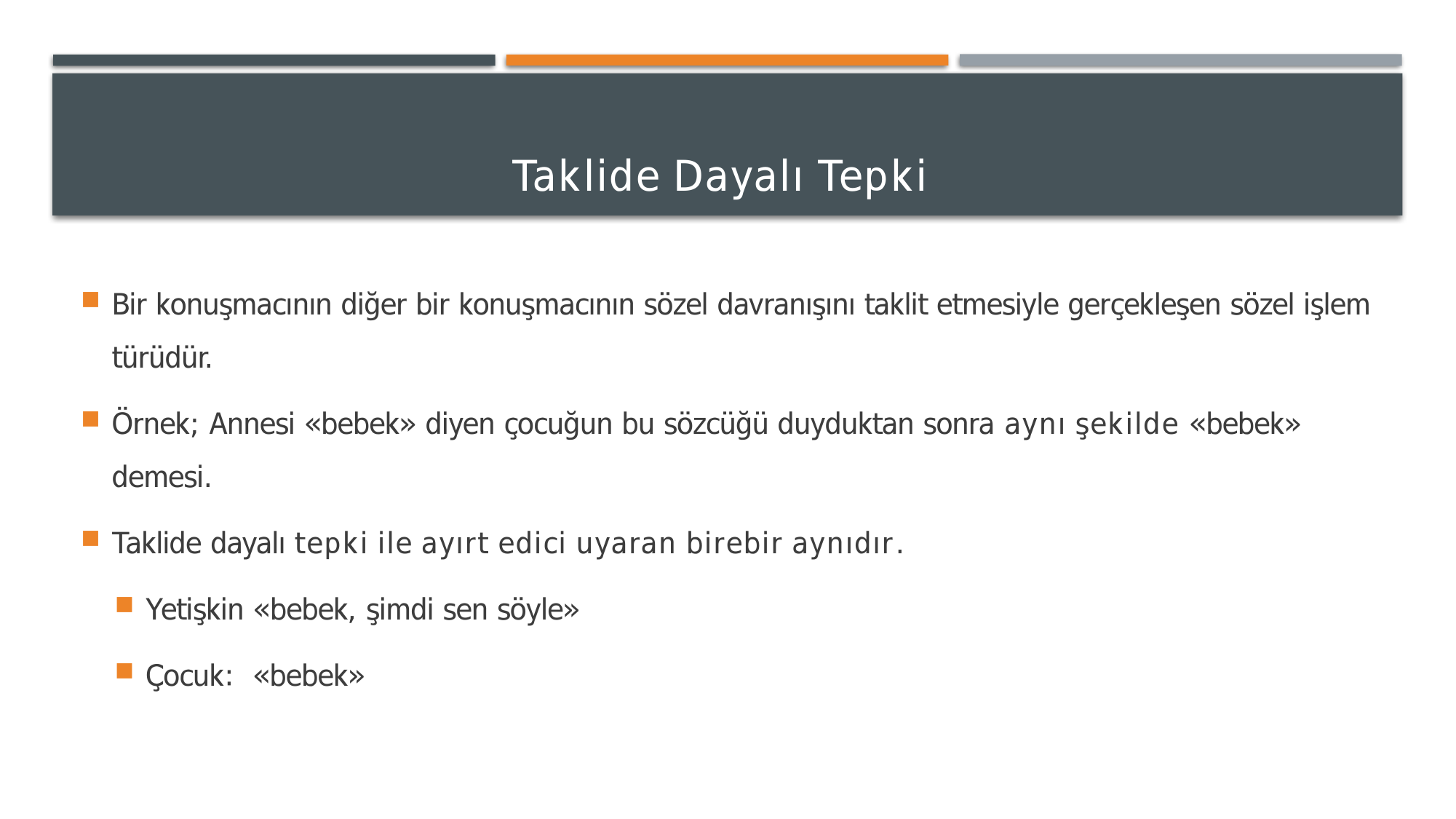

# Taklide Dayalı Tepki
Bir konuşmacının diğer bir konuşmacının sözel davranışını taklit etmesiyle gerçekleşen sözel işlem türüdür.
Örnek; Annesi «bebek» diyen çocuğun bu sözcüğü duyduktan sonra aynı şekilde «bebek» demesi.
Taklide dayalı tepki ile ayırt edici uyaran birebir aynıdır.
Yetişkin «bebek, şimdi sen söyle»
Çocuk:  «bebek»